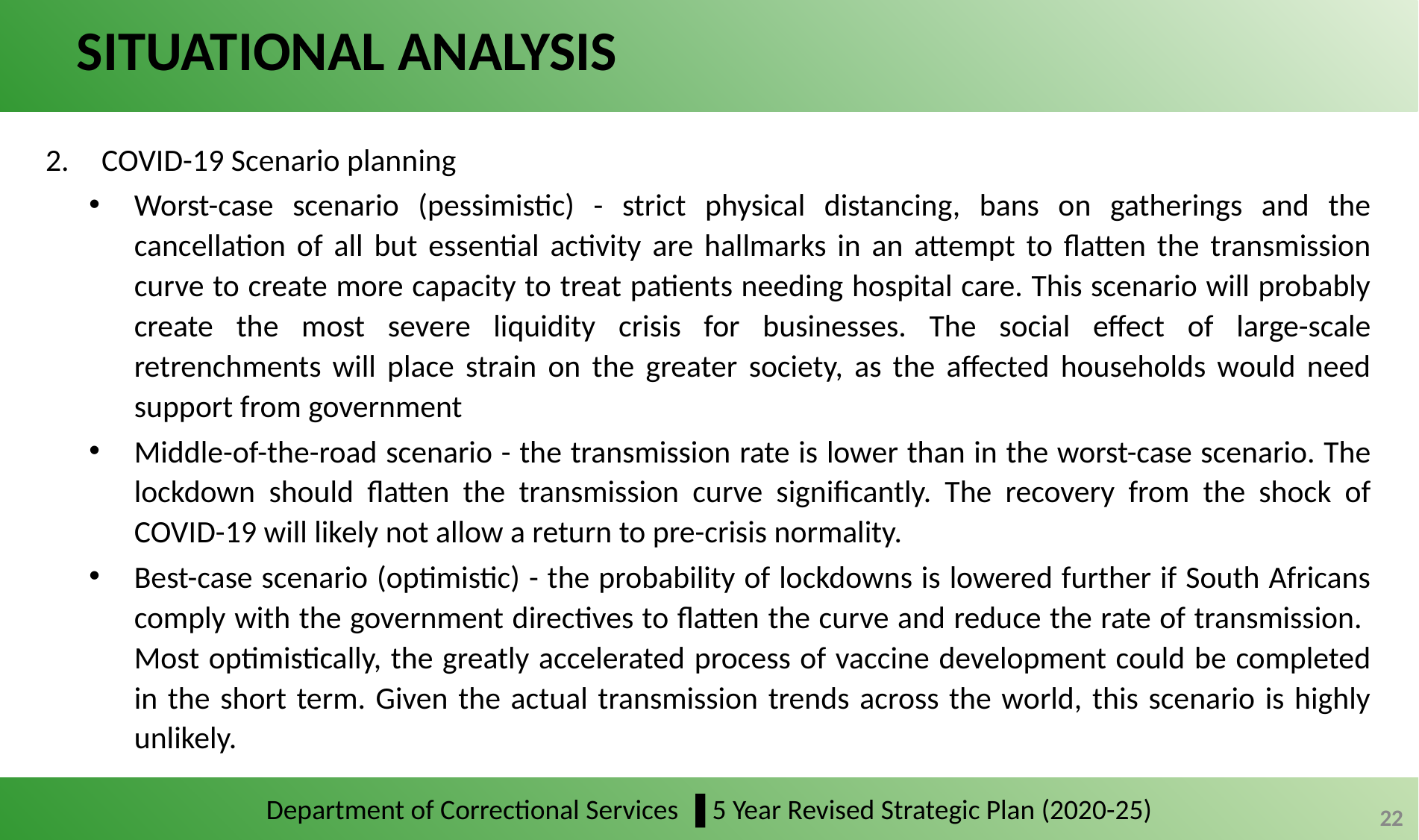

# SITUATIONAL ANALYSIS

COVID-19 Scenario planning
Worst-case scenario (pessimistic) - strict physical distancing, bans on gatherings and the cancellation of all but essential activity are hallmarks in an attempt to flatten the transmission curve to create more capacity to treat patients needing hospital care. This scenario will probably create the most severe liquidity crisis for businesses. The social effect of large-scale retrenchments will place strain on the greater society, as the affected households would need support from government
Middle-of-the-road scenario - the transmission rate is lower than in the worst-case scenario. The lockdown should flatten the transmission curve significantly. The recovery from the shock of COVID-19 will likely not allow a return to pre-crisis normality.
Best-case scenario (optimistic) - the probability of lockdowns is lowered further if South Africans comply with the government directives to flatten the curve and reduce the rate of transmission.  Most optimistically, the greatly accelerated process of vaccine development could be completed in the short term. Given the actual transmission trends across the world, this scenario is highly unlikely.
Department of Correctional Services ▐ 5 Year Revised Strategic Plan (2020-25)
22
22